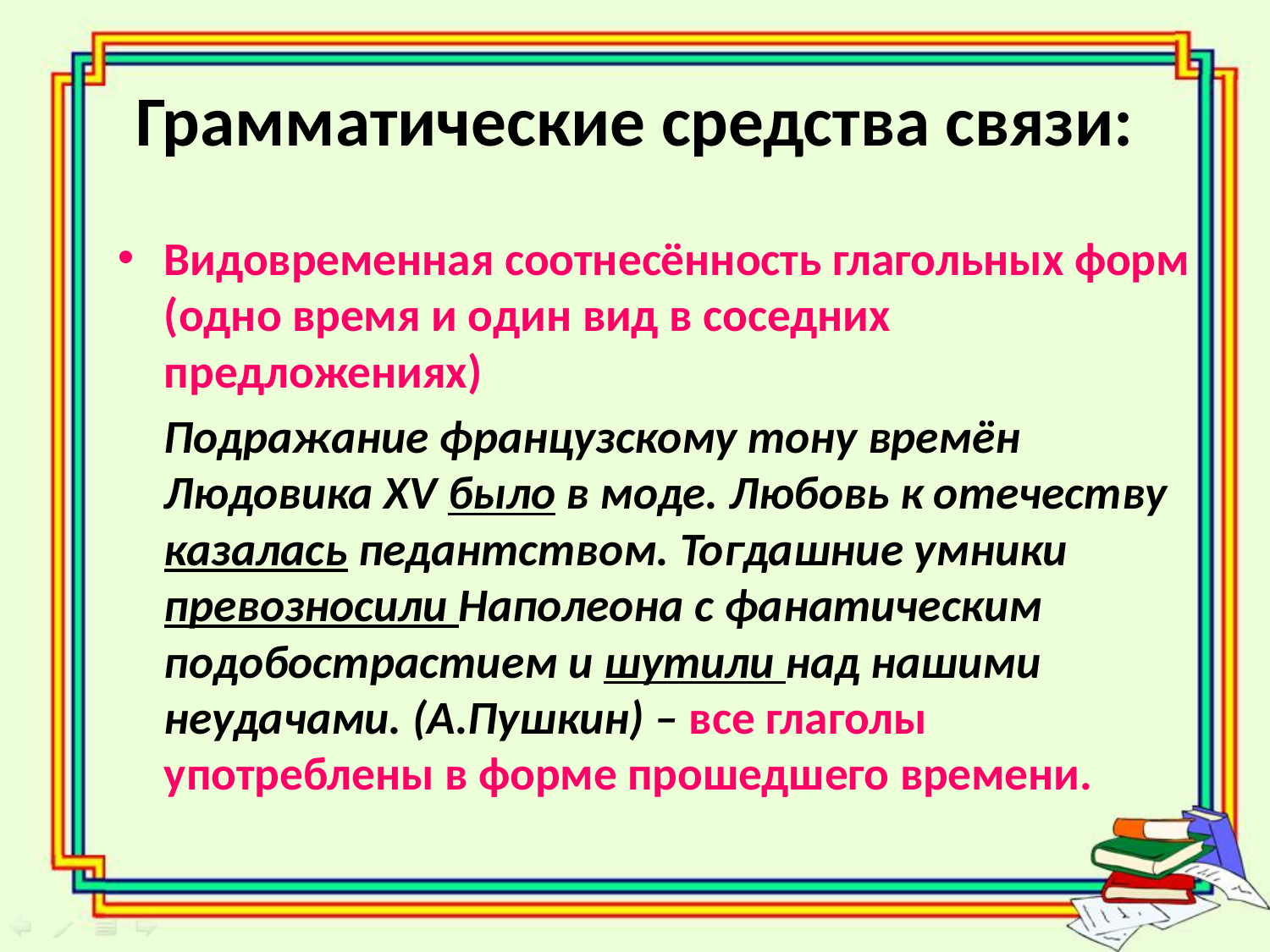

# Грамматические средства связи:
Видовременная соотнесённость глагольных форм (одно время и один вид в соседних предложениях)
 	Подражание французскому тону времён Людовика XV было в моде. Любовь к отечеству казалась педантством. Тогдашние умники превозносили Наполеона с фанатическим подобострастием и шутили над нашими неудачами. (А.Пушкин) – все глаголы употреблены в форме прошедшего времени.